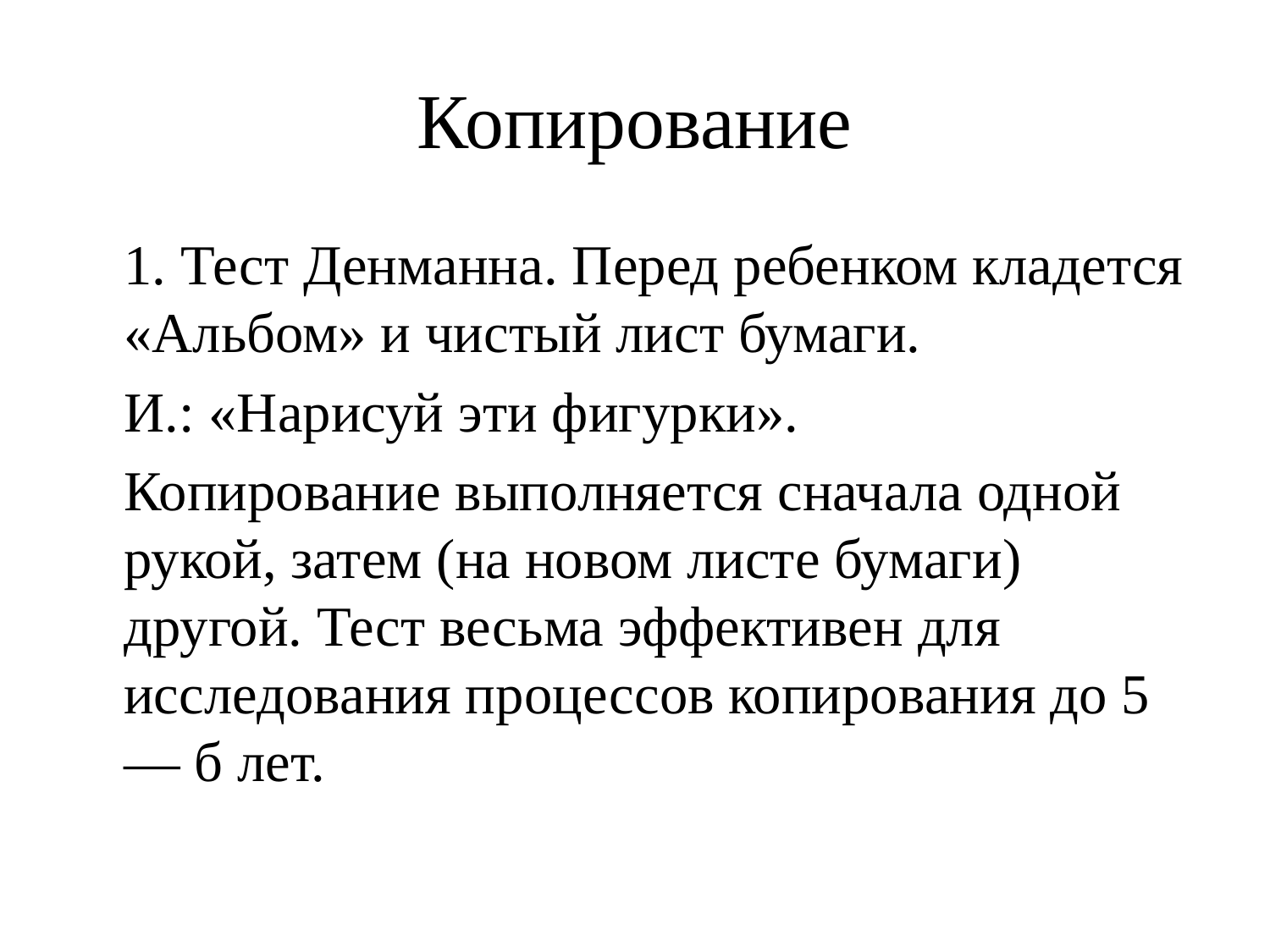

# Копирование
1. Тест Денманна. Перед ребенком кладется «Альбом» и чистый лист бумаги.
И.: «Нарисуй эти фигурки».
Копирование выполняется сначала одной рукой, затем (на новом листе бумаги) другой. Тест весьма эффективен для исследования процессов копирования до 5 — б лет.